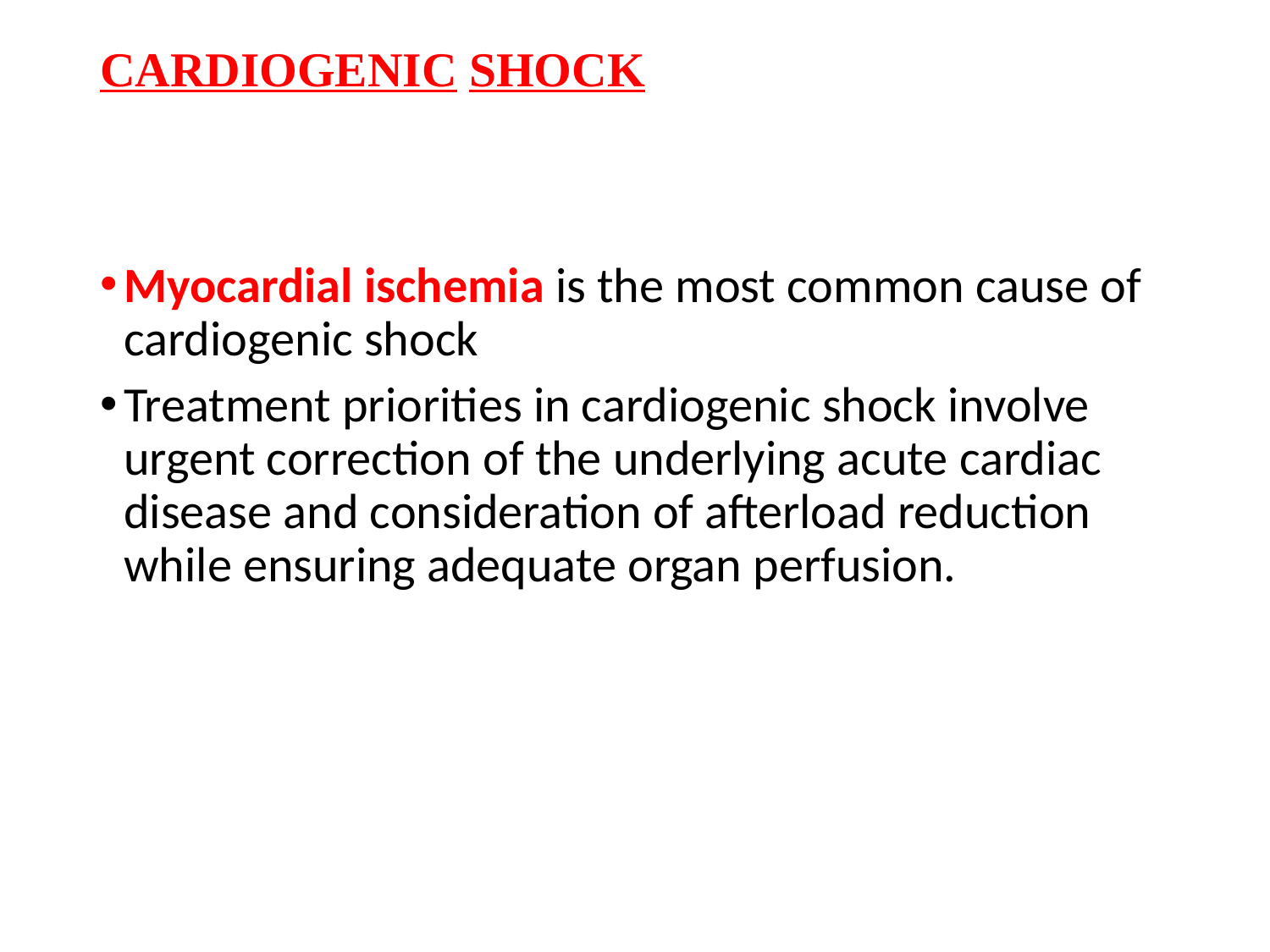

CARDIOGENIC SHOCK
Myocardial ischemia is the most common cause of cardiogenic shock
Treatment priorities in cardiogenic shock involve urgent correction of the underlying acute cardiac disease and consideration of afterload reduction while ensuring adequate organ perfusion.